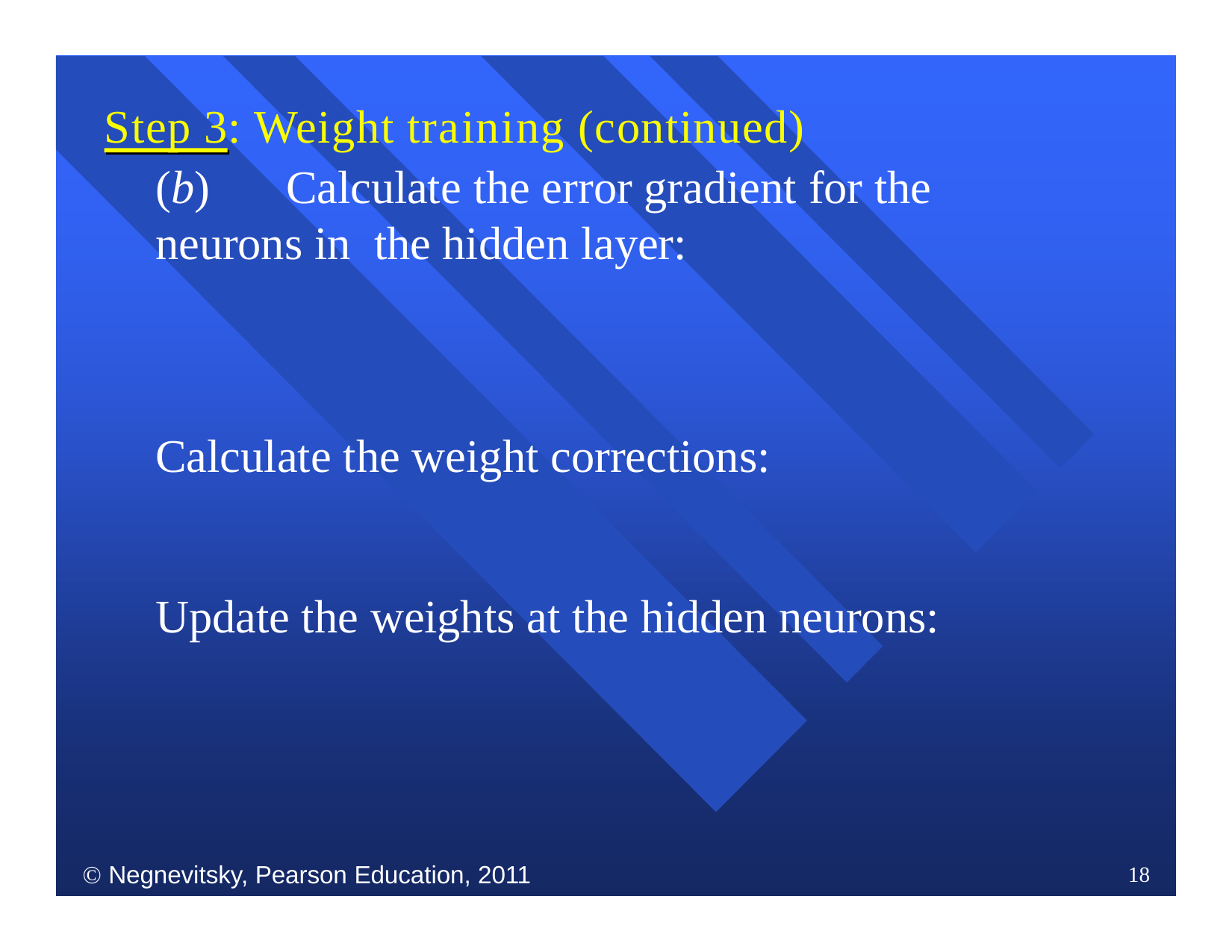

Step 3: Weight training (continued)
(b)	Calculate the error gradient for the neurons in  the hidden layer:

Calculate the weight corrections:
Update the weights at the hidden neurons:
© Negnevitsky, Pearson Education, 2011
18